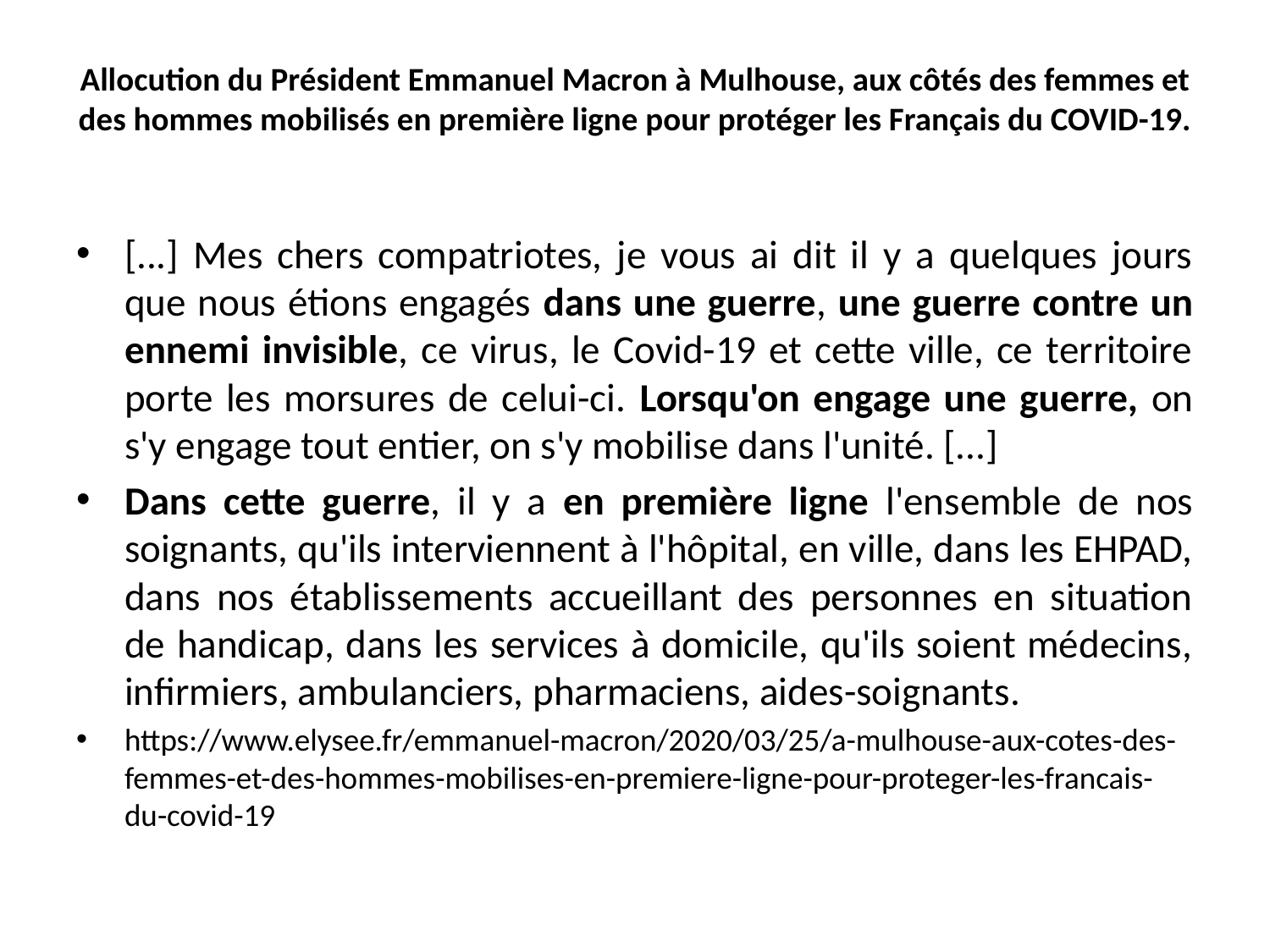

# Allocution du Président Emmanuel Macron à Mulhouse, aux côtés des femmes et des hommes mobilisés en première ligne pour protéger les Français du COVID-19.
[...] Mes chers compatriotes, je vous ai dit il y a quelques jours que nous étions engagés dans une guerre, une guerre contre un ennemi invisible, ce virus, le Covid-19 et cette ville, ce territoire porte les morsures de celui-ci. Lorsqu'on engage une guerre, on s'y engage tout entier, on s'y mobilise dans l'unité. [...]
Dans cette guerre, il y a en première ligne l'ensemble de nos soignants, qu'ils interviennent à l'hôpital, en ville, dans les EHPAD, dans nos établissements accueillant des personnes en situation de handicap, dans les services à domicile, qu'ils soient médecins, infirmiers, ambulanciers, pharmaciens, aides-soignants.
https://www.elysee.fr/emmanuel-macron/2020/03/25/a-mulhouse-aux-cotes-des-femmes-et-des-hommes-mobilises-en-premiere-ligne-pour-proteger-les-francais-du-covid-19